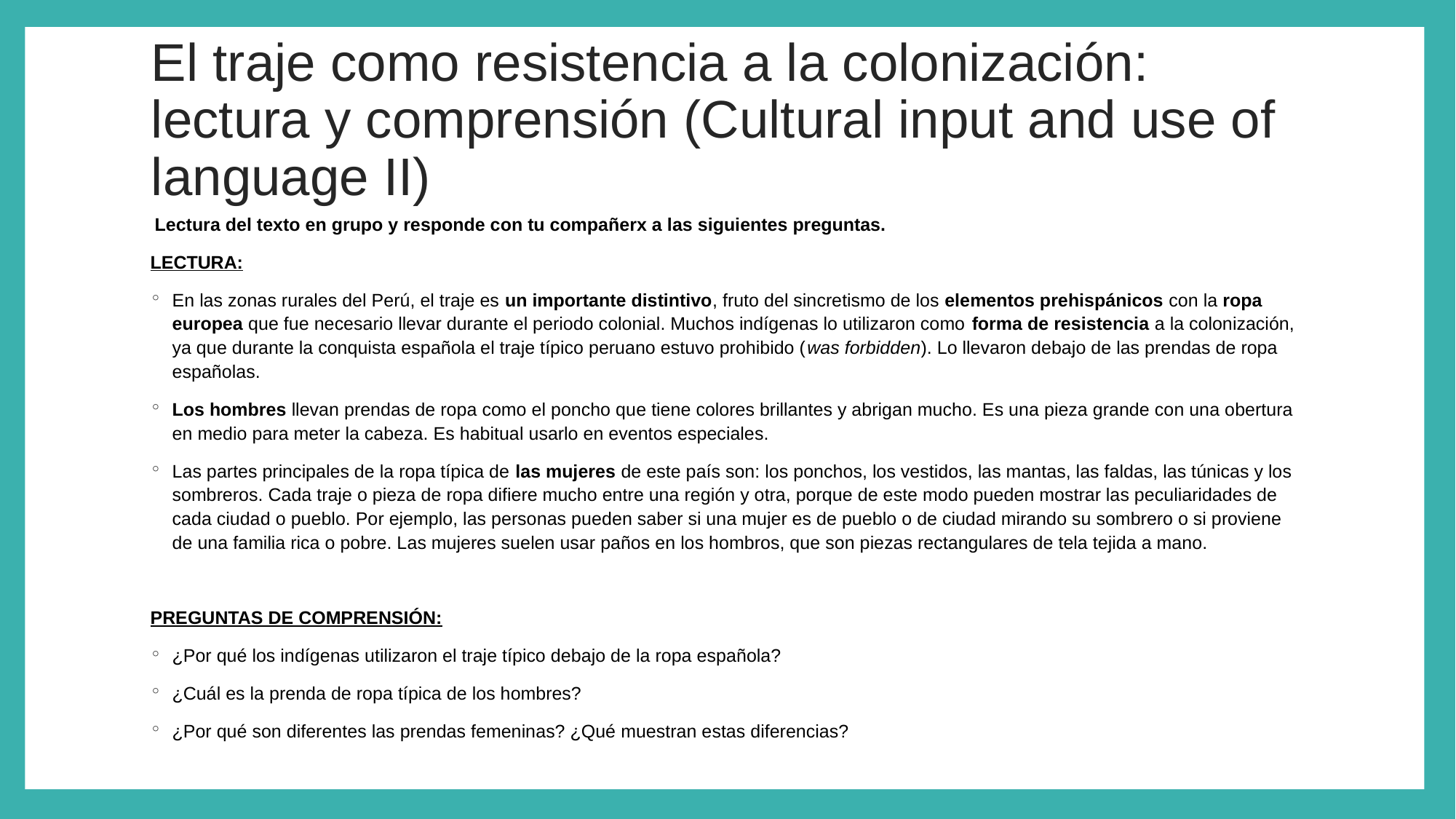

# El traje como resistencia a la colonización: lectura y comprensión (Cultural input and use of language II)
Lectura del texto en grupo y responde con tu compañerx a las siguientes preguntas.
LECTURA:
En las zonas rurales del Perú, el traje es un importante distintivo, fruto del sincretismo de los elementos prehispánicos con la ropa europea que fue necesario llevar durante el periodo colonial. Muchos indígenas lo utilizaron como forma de resistencia a la colonización, ya que durante la conquista española el traje típico peruano estuvo prohibido (was forbidden). Lo llevaron debajo de las prendas de ropa españolas.
Los hombres llevan prendas de ropa como el poncho que tiene colores brillantes y abrigan mucho. Es una pieza grande con una obertura en medio para meter la cabeza. Es habitual usarlo en eventos especiales.
Las partes principales de la ropa típica de las mujeres de este país son: los ponchos, los vestidos, las mantas, las faldas, las túnicas y los sombreros. Cada traje o pieza de ropa difiere mucho entre una región y otra, porque de este modo pueden mostrar las peculiaridades de cada ciudad o pueblo. Por ejemplo, las personas pueden saber si una mujer es de pueblo o de ciudad mirando su sombrero o si proviene de una familia rica o pobre. Las mujeres suelen usar paños en los hombros, que son piezas rectangulares de tela tejida a mano.

PREGUNTAS DE COMPRENSIÓN:
¿Por qué los indígenas utilizaron el traje típico debajo de la ropa española?
¿Cuál es la prenda de ropa típica de los hombres?
¿Por qué son diferentes las prendas femeninas? ¿Qué muestran estas diferencias?